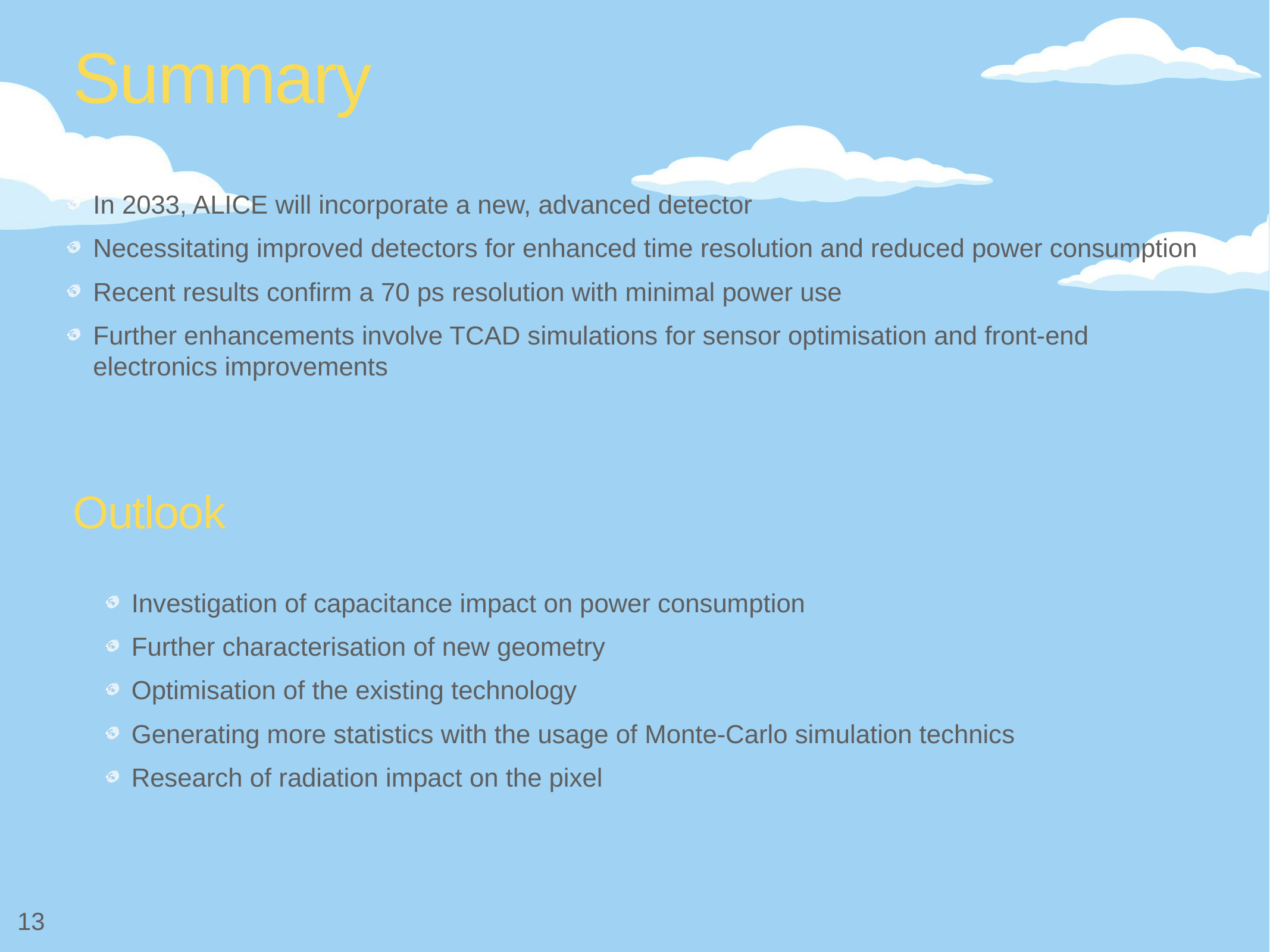

# Summary
In 2033, ALICE will incorporate a new, advanced detector
Necessitating improved detectors for enhanced time resolution and reduced power consumption
Recent results confirm a 70 ps resolution with minimal power use
Further enhancements involve TCAD simulations for sensor optimisation and front-end electronics improvements
Outlook
Investigation of capacitance impact on power consumption
Further characterisation of new geometry
Optimisation of the existing technology
Generating more statistics with the usage of Monte-Carlo simulation technics
Research of radiation impact on the pixel
13